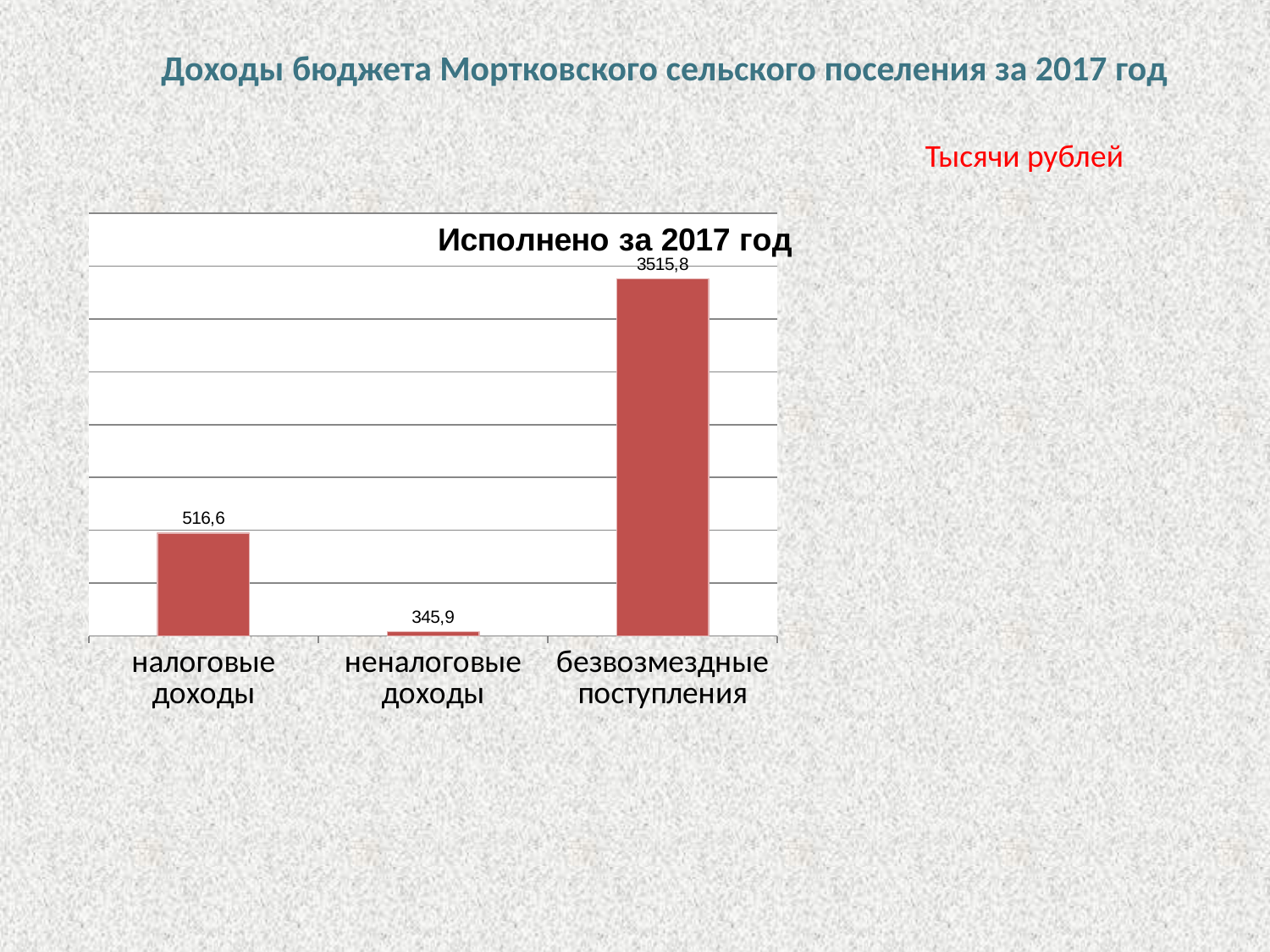

Доходы бюджета Мортковского сельского поселения за 2017 год
Тысячи рублей

### Chart: Исполнено за 2017 год

| Category | Исполнено за 2015 год |
|---|---|
| налоговые доходы | 1944.0 |
| неналоговые доходы | 79.0 |
| безвозмездные поступления | 6757.2 |